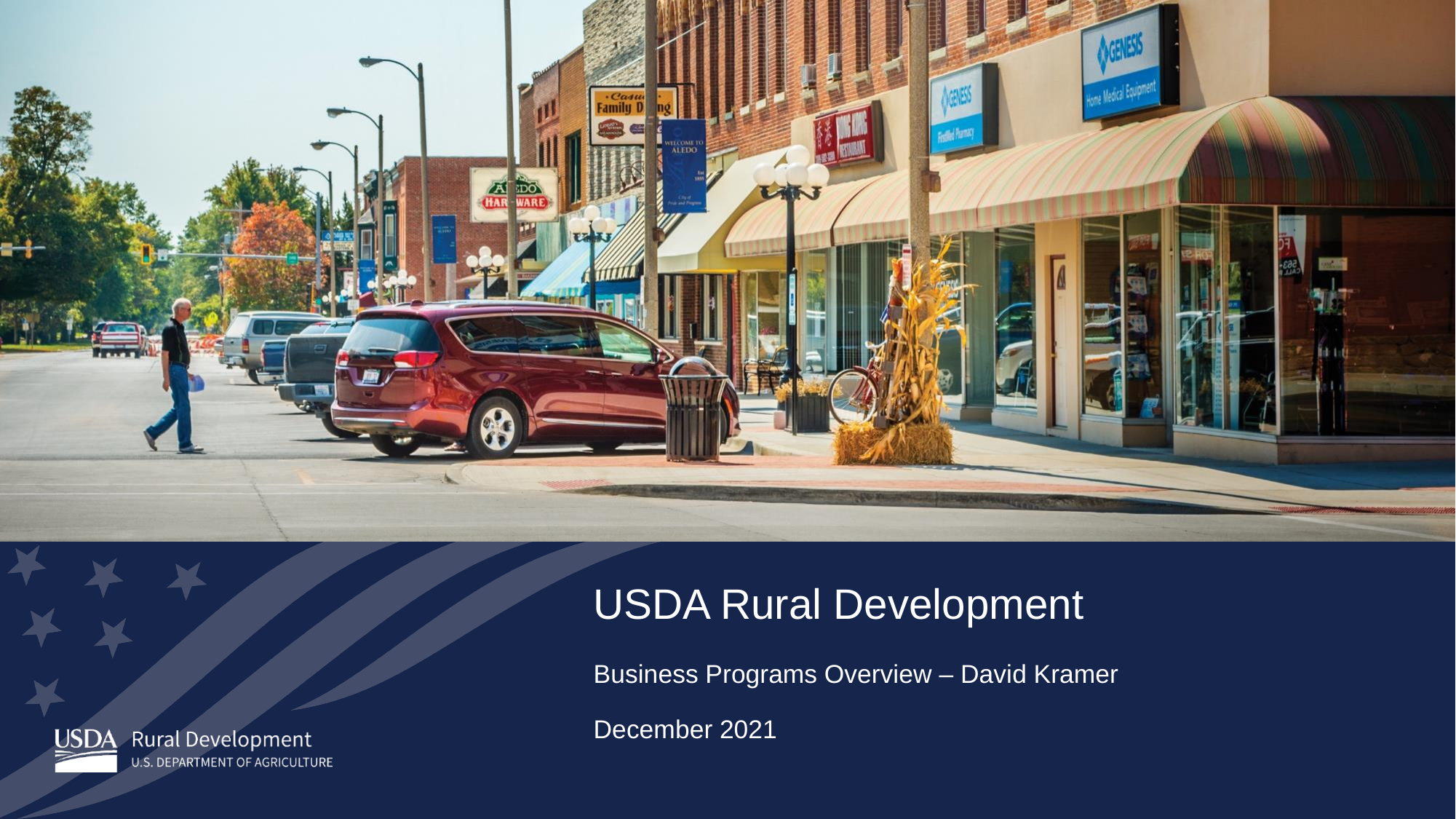

# USDA Rural Development
Business Programs Overview – David Kramer
December 2021